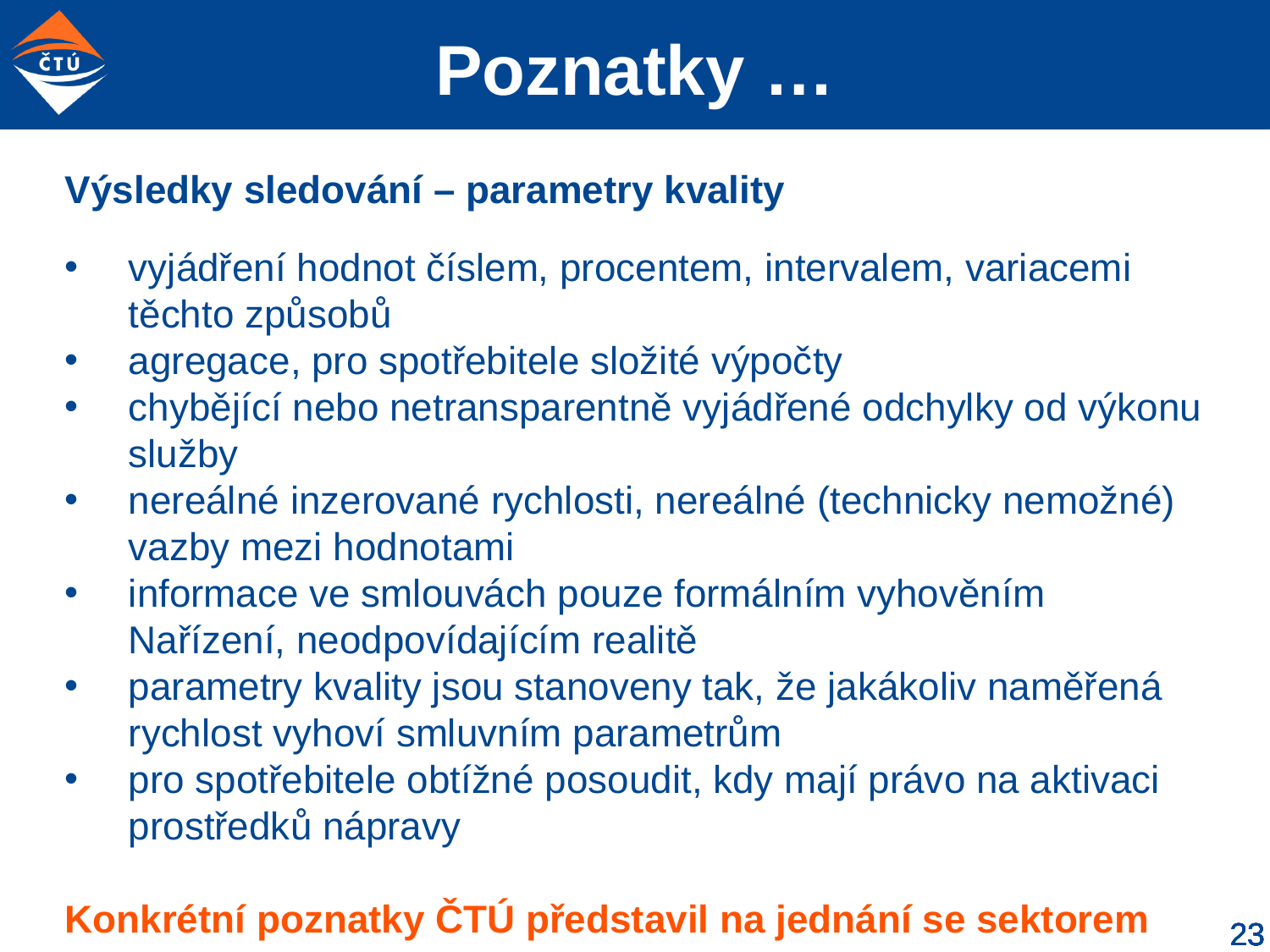

# Poznatky …
Výsledky sledování – parametry kvality
vyjádření hodnot číslem, procentem, intervalem, variacemi těchto způsobů
agregace, pro spotřebitele složité výpočty
chybějící nebo netransparentně vyjádřené odchylky od výkonu služby
nereálné inzerované rychlosti, nereálné (technicky nemožné) vazby mezi hodnotami
informace ve smlouvách pouze formálním vyhověním Nařízení, neodpovídajícím realitě
parametry kvality jsou stanoveny tak, že jakákoliv naměřená rychlost vyhoví smluvním parametrům
pro spotřebitele obtížné posoudit, kdy mají právo na aktivaci prostředků nápravy

Konkrétní poznatky ČTÚ představil na jednání se sektorem